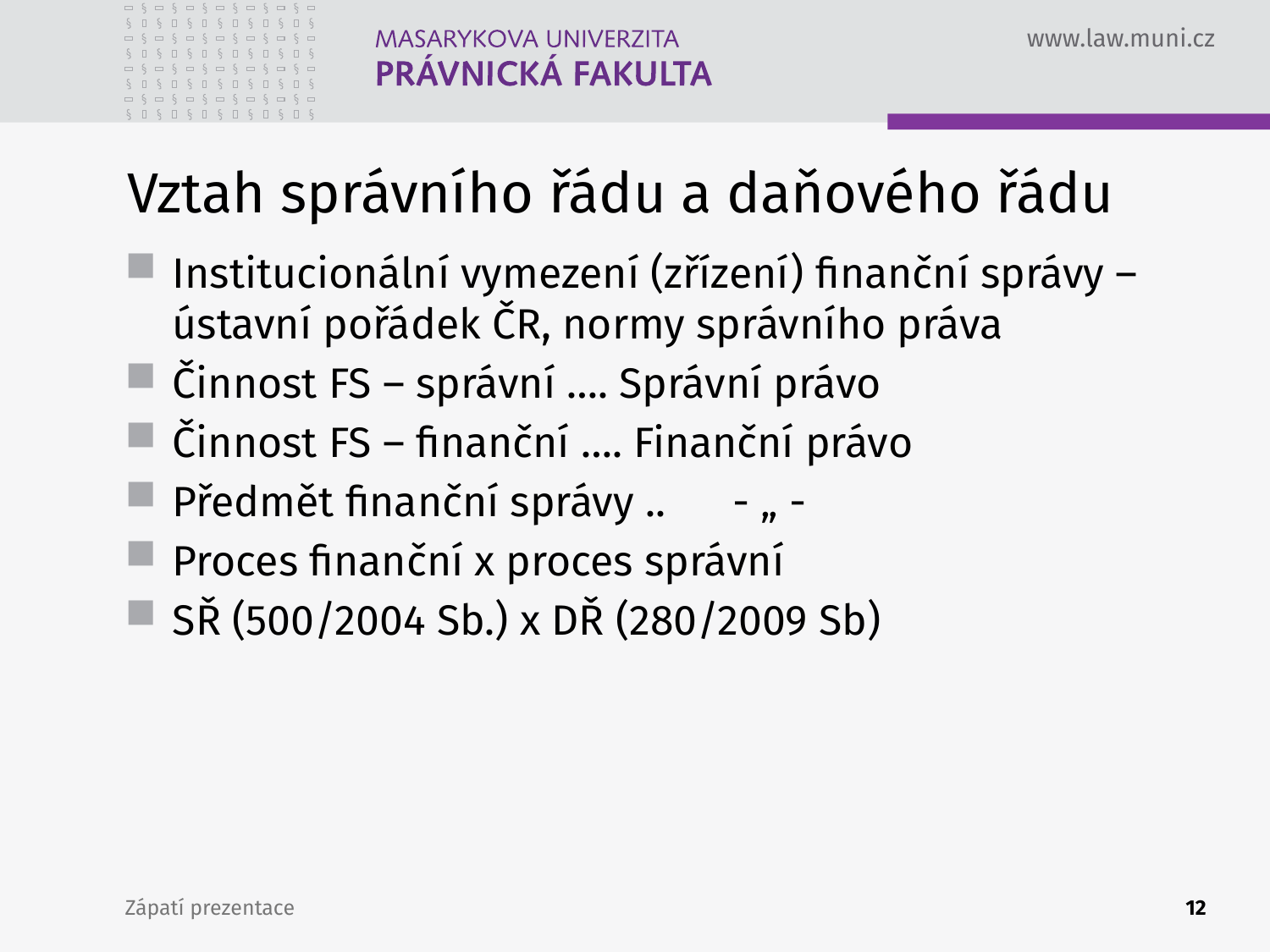

# Vztah správního řádu a daňového řádu
Institucionální vymezení (zřízení) finanční správy – ústavní pořádek ČR, normy správního práva
Činnost FS – správní …. Správní právo
Činnost FS – finanční …. Finanční právo
Předmět finanční správy ..      - „ -
Proces finanční x proces správní
SŘ (500/2004 Sb.) x DŘ (280/2009 Sb)

Zápatí prezentace
12